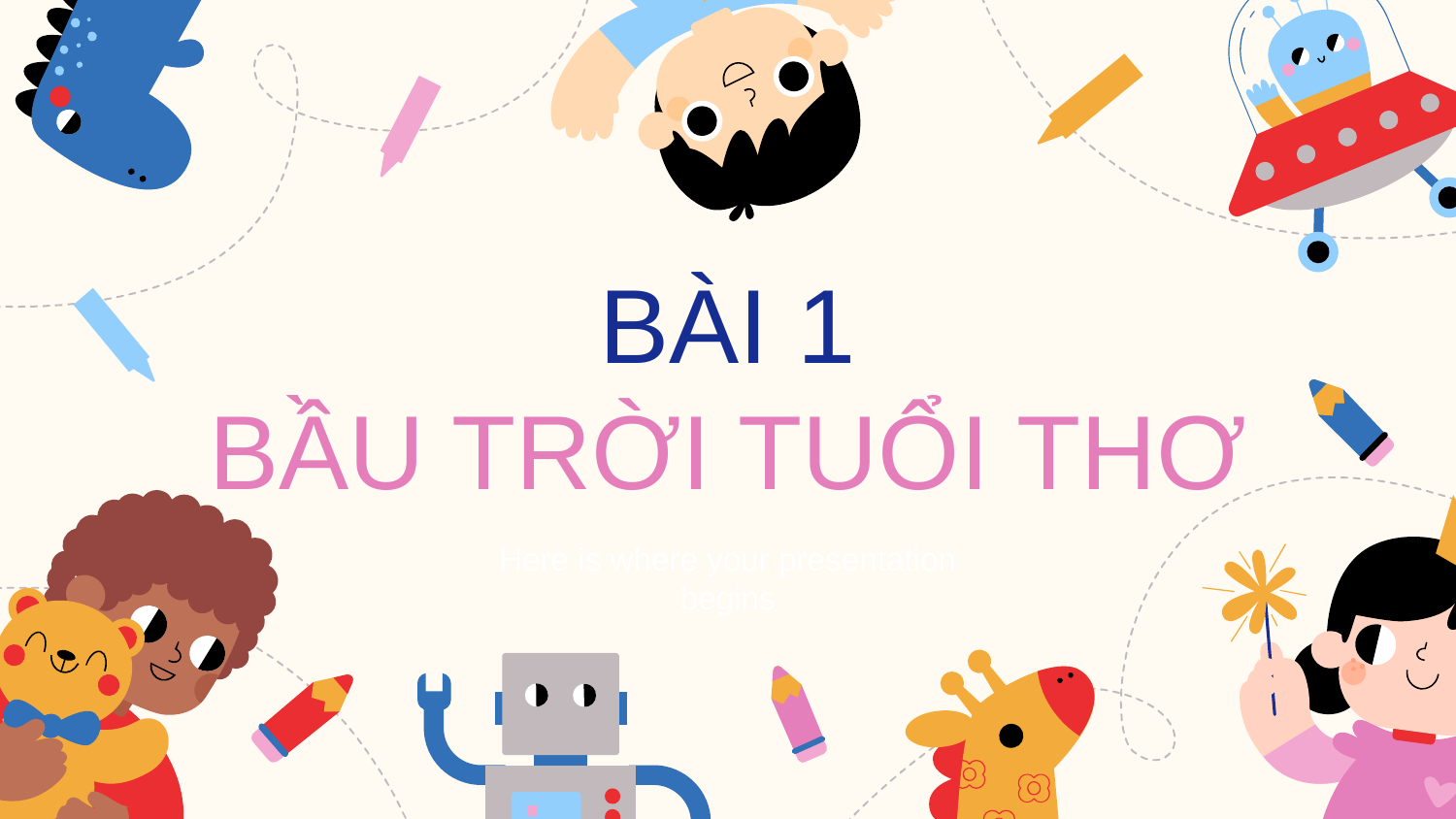

# BÀI 1 BẦU TRỜI TUỔI THƠ

Here is where your presentation begins